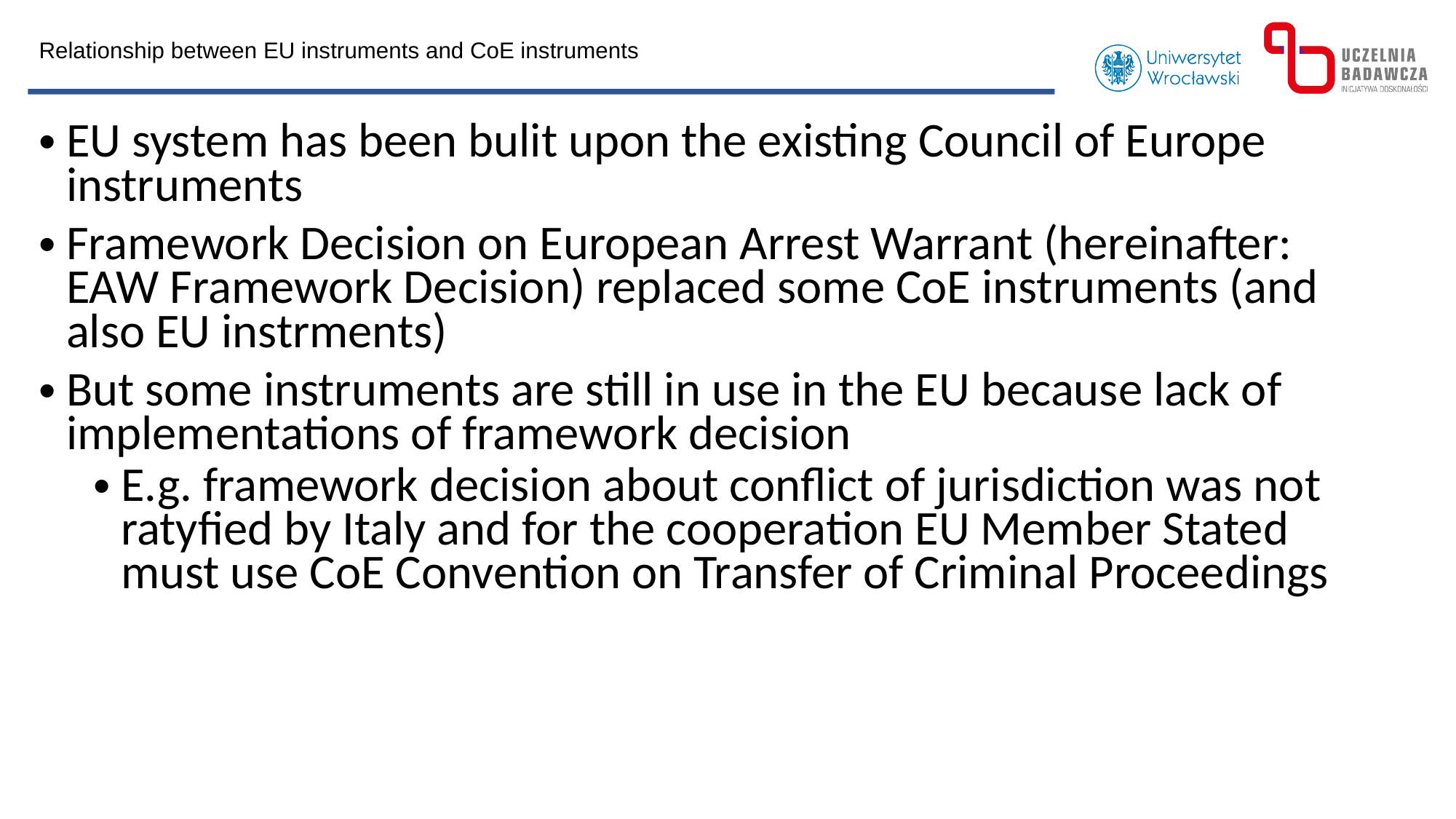

Relationship between EU instruments and CoE instruments
EU system has been bulit upon the existing Council of Europe instruments
Framework Decision on European Arrest Warrant (hereinafter: EAW Framework Decision) replaced some CoE instruments (and also EU instrments)
But some instruments are still in use in the EU because lack of implementations of framework decision
E.g. framework decision about conflict of jurisdiction was not ratyfied by Italy and for the cooperation EU Member Stated must use CoE Convention on Transfer of Criminal Proceedings